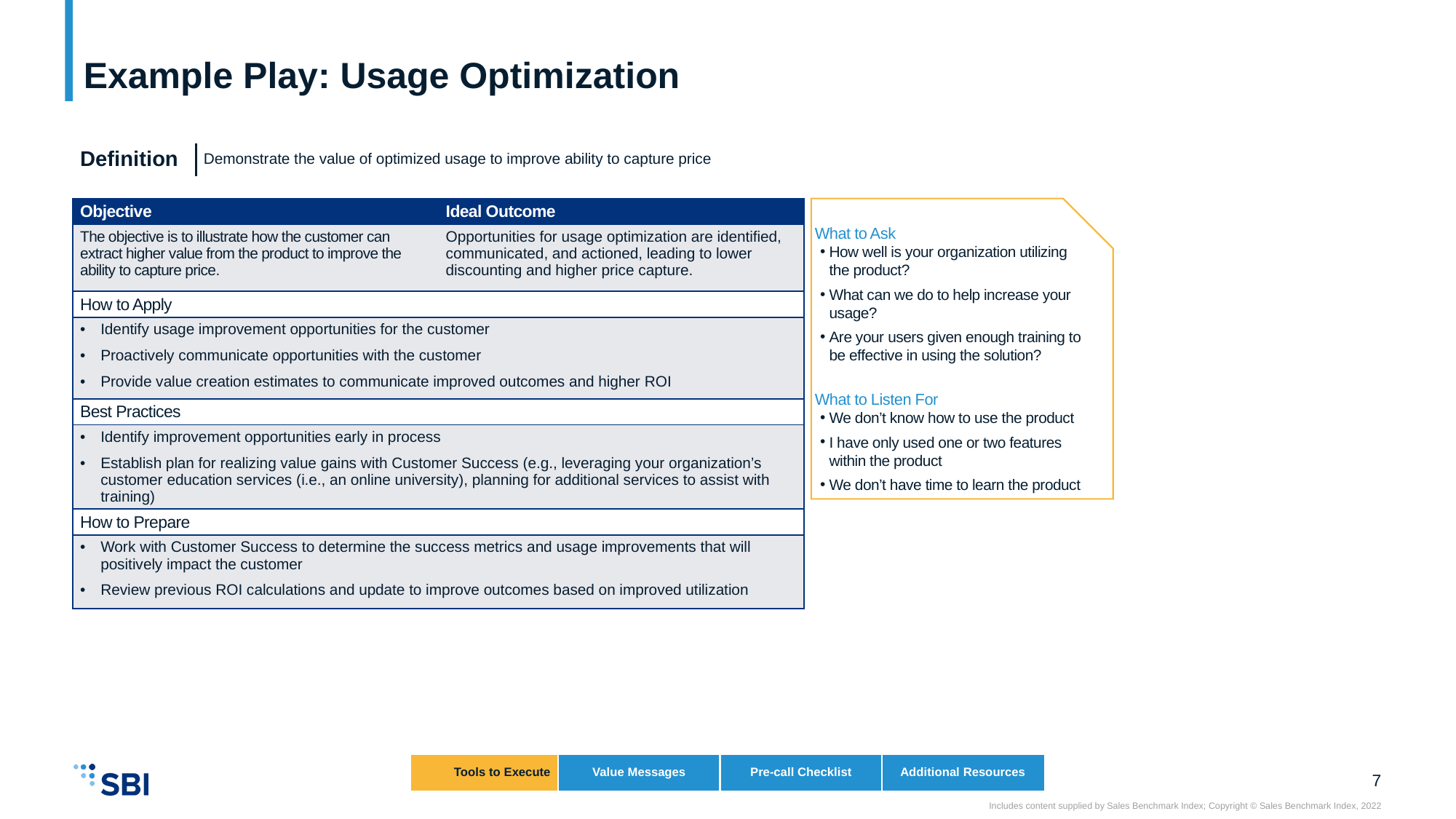

# Example Play: Usage Optimization
| Definition | Demonstrate the value of optimized usage to improve ability to capture price |
| --- | --- |
| Objective | Ideal Outcome |
| --- | --- |
| The objective is to illustrate how the customer can extract higher value from the product to improve the ability to capture price. | Opportunities for usage optimization are identified, communicated, and actioned, leading to lower discounting and higher price capture. |
| How to Apply |  |
| Identify usage improvement opportunities for the customer Proactively communicate opportunities with the customer Provide value creation estimates to communicate improved outcomes and higher ROI |  |
| Best Practices |  |
| Identify improvement opportunities early in process Establish plan for realizing value gains with Customer Success (e.g., leveraging your organization’s customer education services (i.e., an online university), planning for additional services to assist with training) |  |
| How to Prepare |  |
| Work with Customer Success to determine the success metrics and usage improvements that will positively impact the customer Review previous ROI calculations and update to improve outcomes based on improved utilization |  |
What to Ask
How well is your organization utilizing the product?
What can we do to help increase your usage?
Are your users given enough training to be effective in using the solution?

What to Listen For
We don’t know how to use the product
I have only used one or two features within the product
We don’t have time to learn the product
| Tools to Execute | Value Messages | Pre-call Checklist | Additional Resources |
| --- | --- | --- | --- |